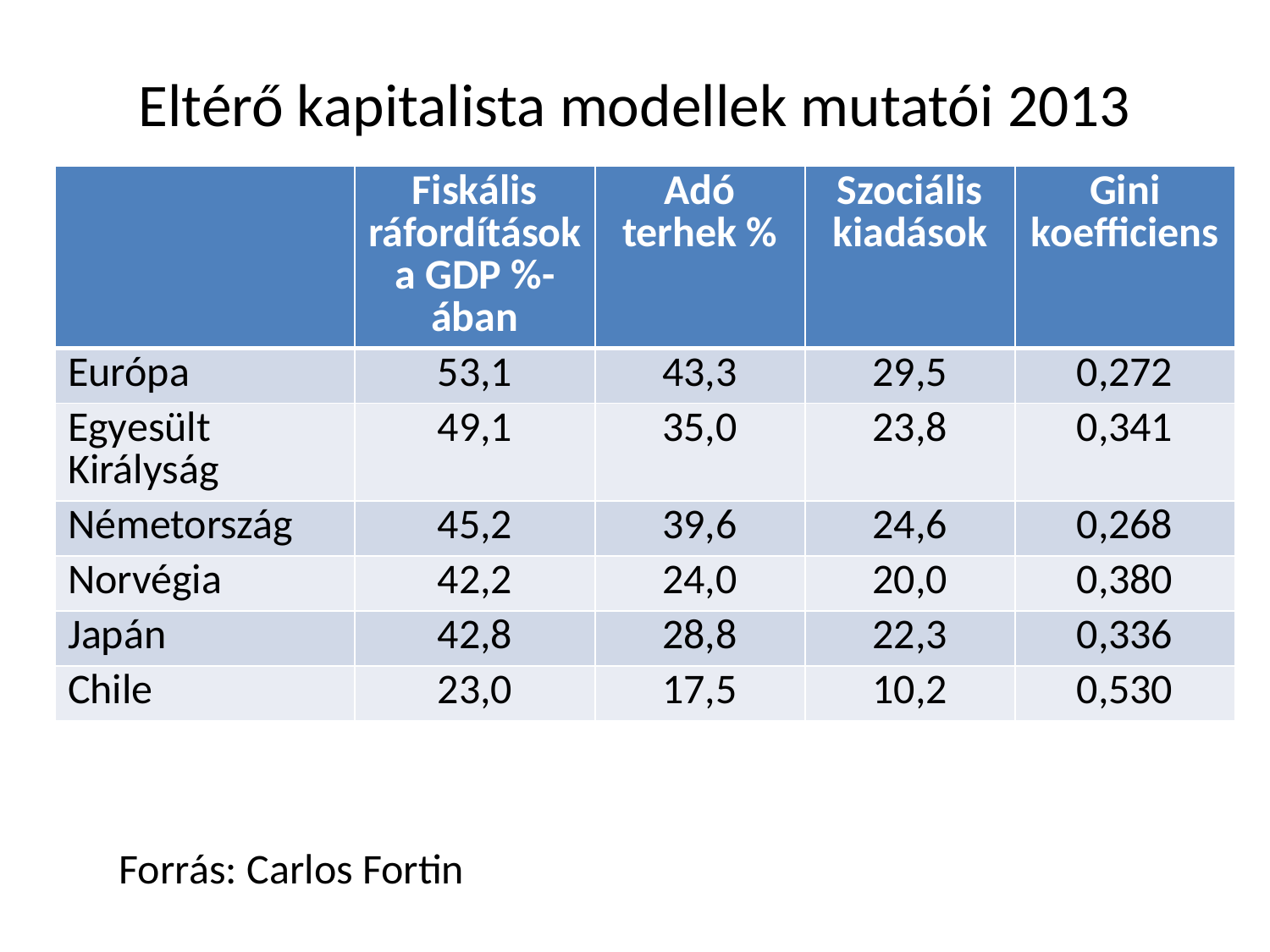

# Eltérő kapitalista modellek mutatói 2013
|  | Fiskális ráfordítások a GDP %-ában | Adó terhek % | Szociális kiadások | Gini koefficiens |
| --- | --- | --- | --- | --- |
| Európa | 53,1 | 43,3 | 29,5 | 0,272 |
| Egyesült Királyság | 49,1 | 35,0 | 23,8 | 0,341 |
| Németország | 45,2 | 39,6 | 24,6 | 0,268 |
| Norvégia | 42,2 | 24,0 | 20,0 | 0,380 |
| Japán | 42,8 | 28,8 | 22,3 | 0,336 |
| Chile | 23,0 | 17,5 | 10,2 | 0,530 |
Forrás: Carlos Fortin